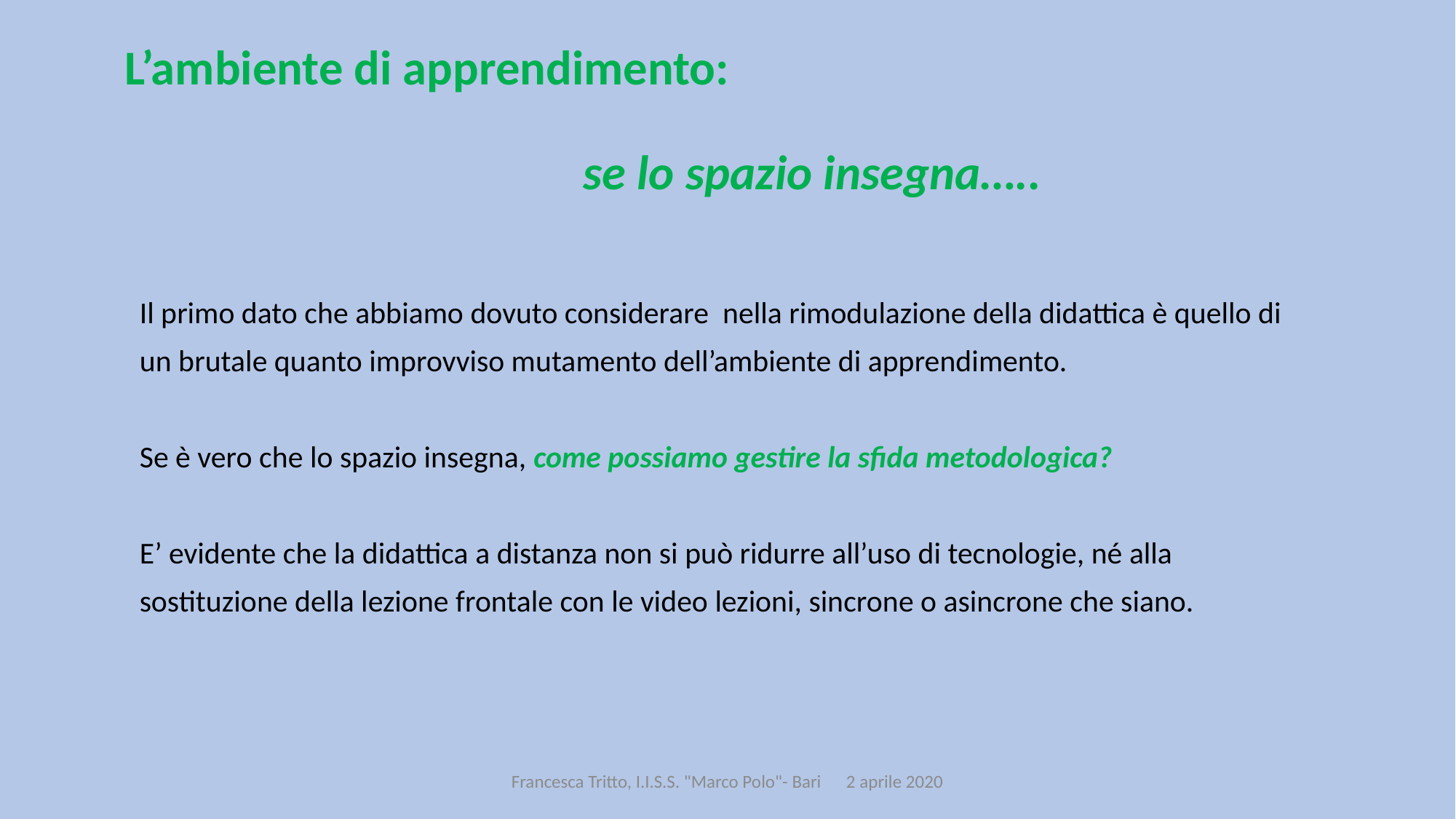

# L’ambiente di apprendimento: se lo spazio insegna…..

Il primo dato che abbiamo dovuto considerare  nella rimodulazione della didattica è quello di
un brutale quanto improvviso mutamento dell’ambiente di apprendimento.

Se è vero che lo spazio insegna, come possiamo gestire la sfida metodologica?

E’ evidente che la didattica a distanza non si può ridurre all’uso di tecnologie, né alla
sostituzione della lezione frontale con le video lezioni, sincrone o asincrone che siano.

Francesca Tritto, I.I.S.S. "Marco Polo"- Bari      2 aprile 2020